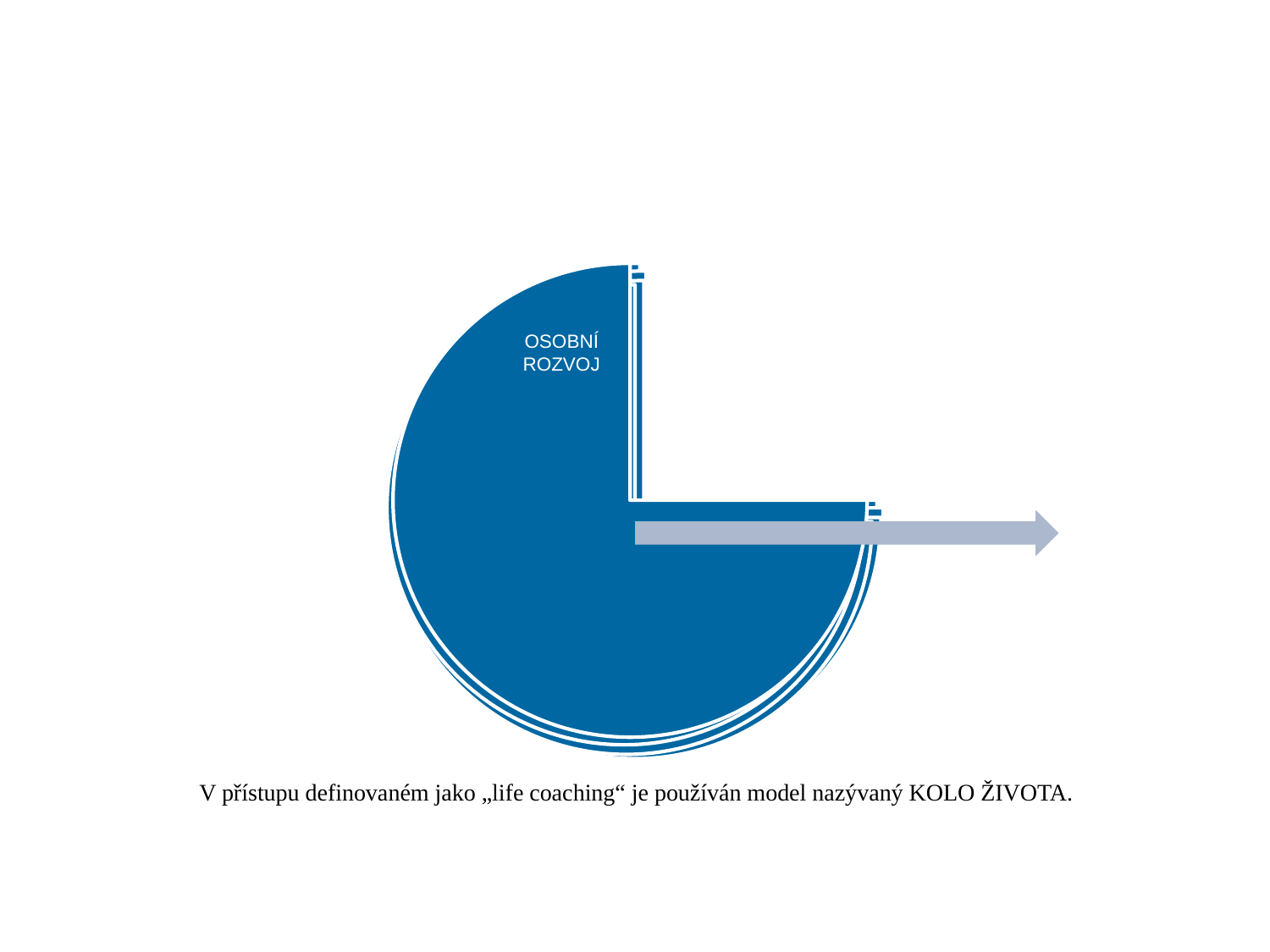

RODINA
BYDLENÍ
OSOBNÍ ROZVOJ
PŘÁTELÉ
PRÁCE PENÍZE
VOLNÝ ČAS
ZDRAVÍ
V přístupu definovaném jako „life coaching“ je používán model nazývaný KOLO ŽIVOTA.